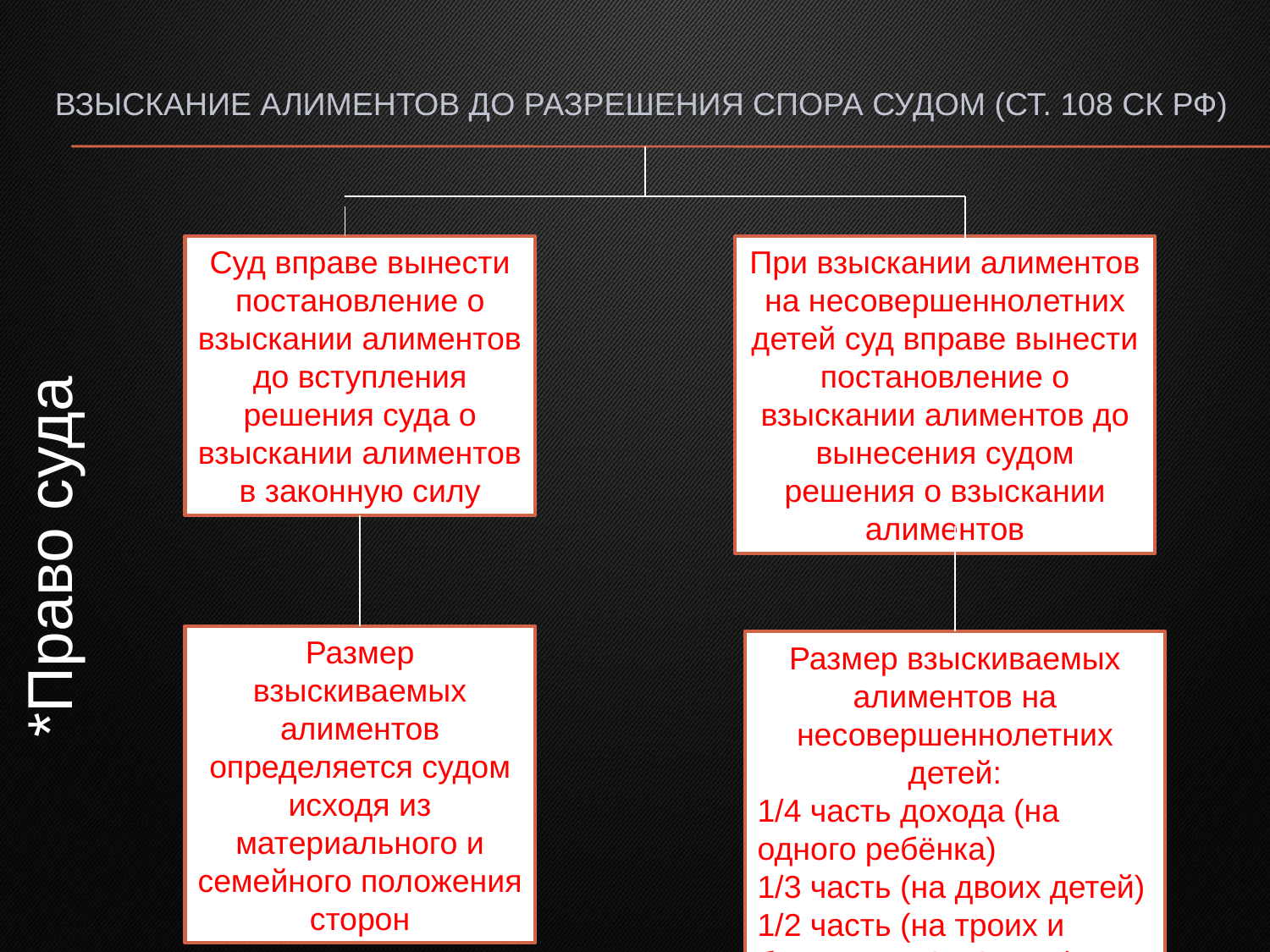

# Взыскание алиментов до разрешения спора судом (ст. 108 СК рф)
*Право суда
Суд вправе вынести постановление о взыскании алиментов до вступления решения суда о взыскании алиментов в законную силу
При взыскании алиментов на несовершеннолетних детей суд вправе вынести постановление о взыскании алиментов до вынесения судом решения о взыскании алиментов

Размер взыскиваемых алиментов определяется судом исходя из материального и семейного положения сторон
Размер взыскиваемых алиментов на несовершеннолетних детей:
1/4 часть дохода (на одного ребёнка)
1/3 часть (на двоих детей)
1/2 часть (на троих и более – ст. 81 СК РФ)